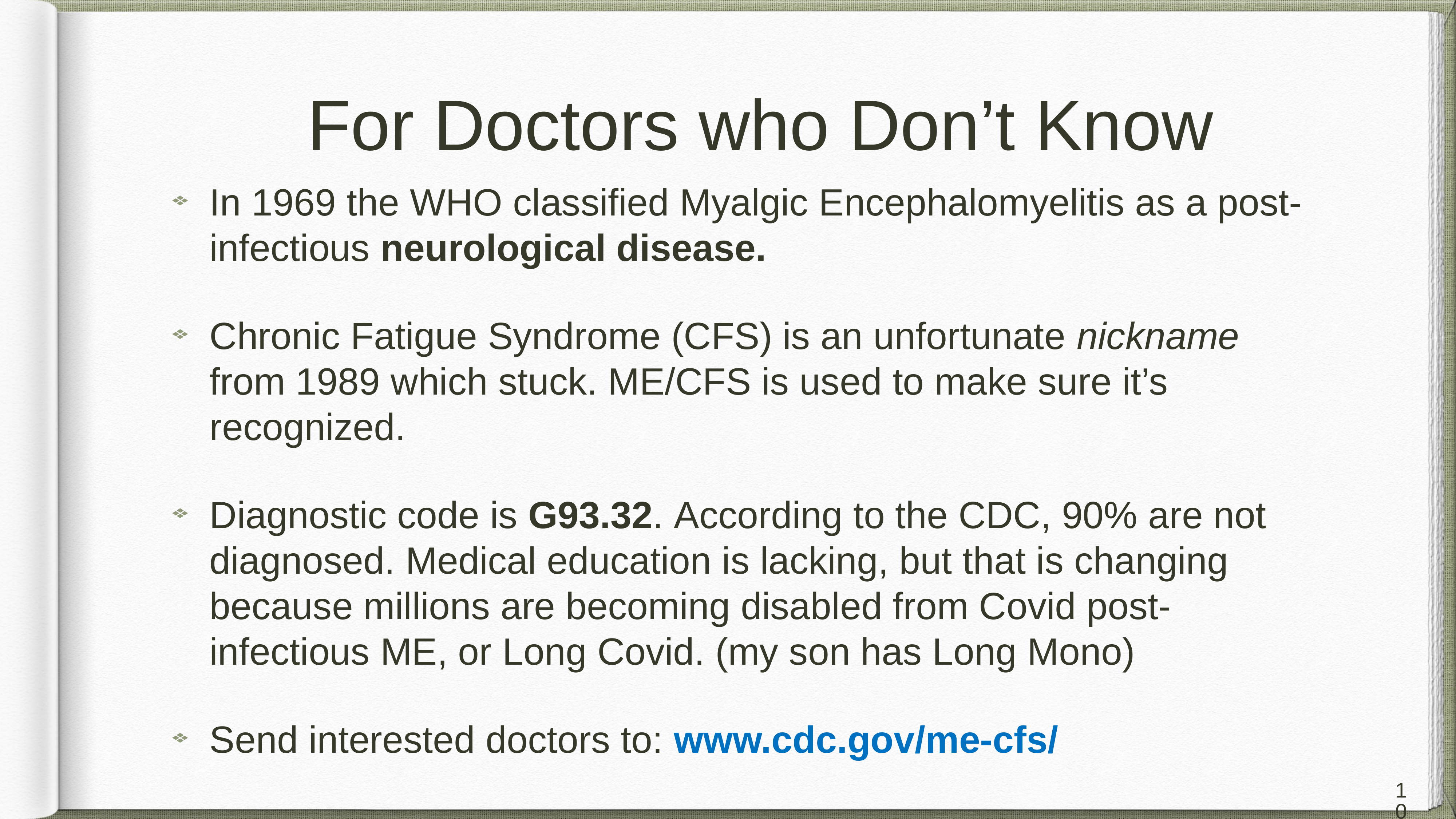

# For Doctors who Don’t Know
In 1969 the WHO classified Myalgic Encephalomyelitis as a post-infectious neurological disease.
Chronic Fatigue Syndrome (CFS) is an unfortunate nickname from 1989 which stuck. ME/CFS is used to make sure it’s recognized.
Diagnostic code is G93.32. According to the CDC, 90% are not diagnosed. Medical education is lacking, but that is changing because millions are becoming disabled from Covid post-infectious ME, or Long Covid. (my son has Long Mono)
Send interested doctors to: www.cdc.gov/me-cfs/
10